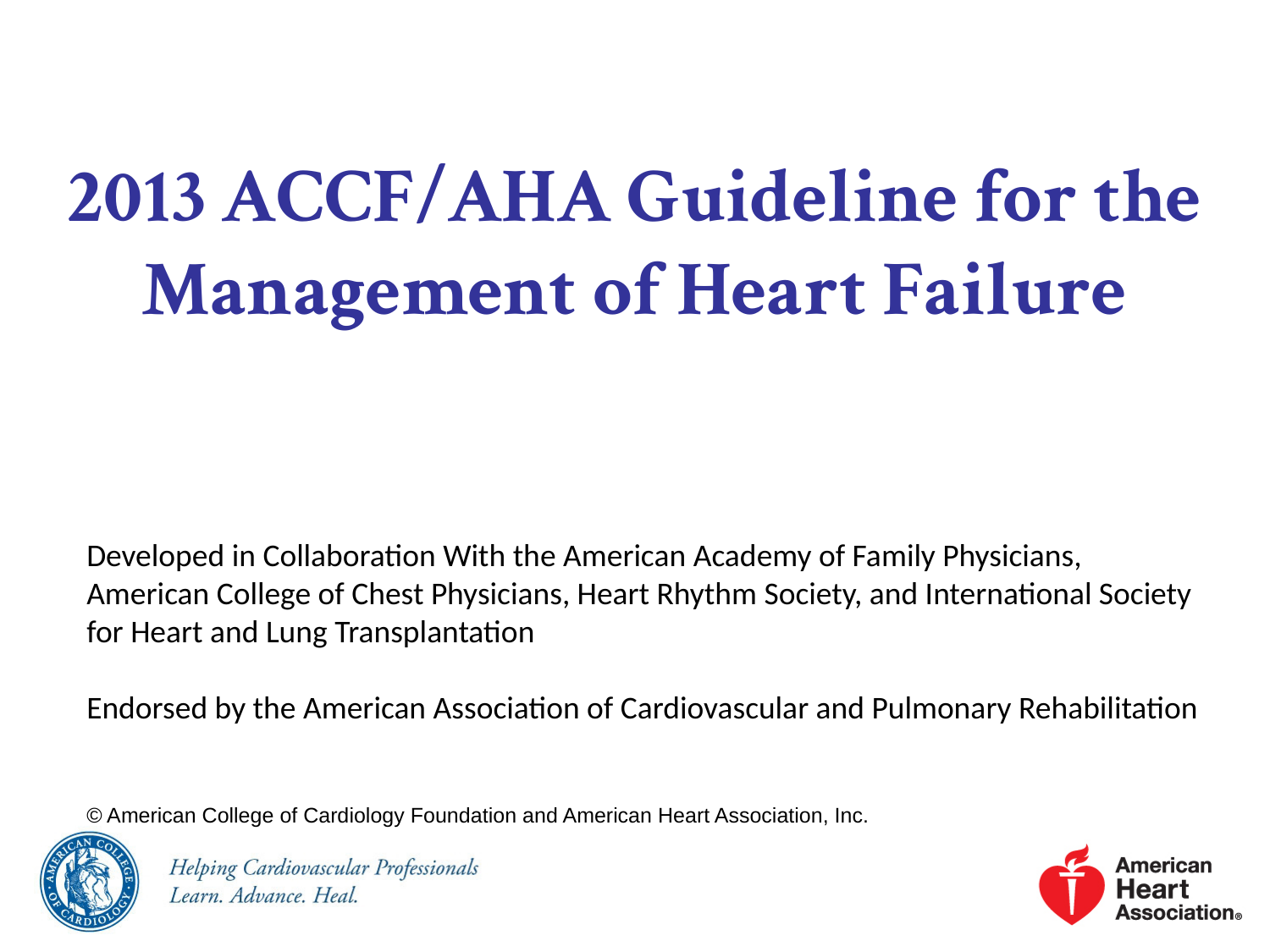

2013 ACCF/AHA Guideline for the Management of Heart Failure
Developed in Collaboration With the American Academy of Family Physicians, American College of Chest Physicians, Heart Rhythm Society, and International Society for Heart and Lung Transplantation

Endorsed by the American Association of Cardiovascular and Pulmonary Rehabilitation

© American College of Cardiology Foundation and American Heart Association, Inc.